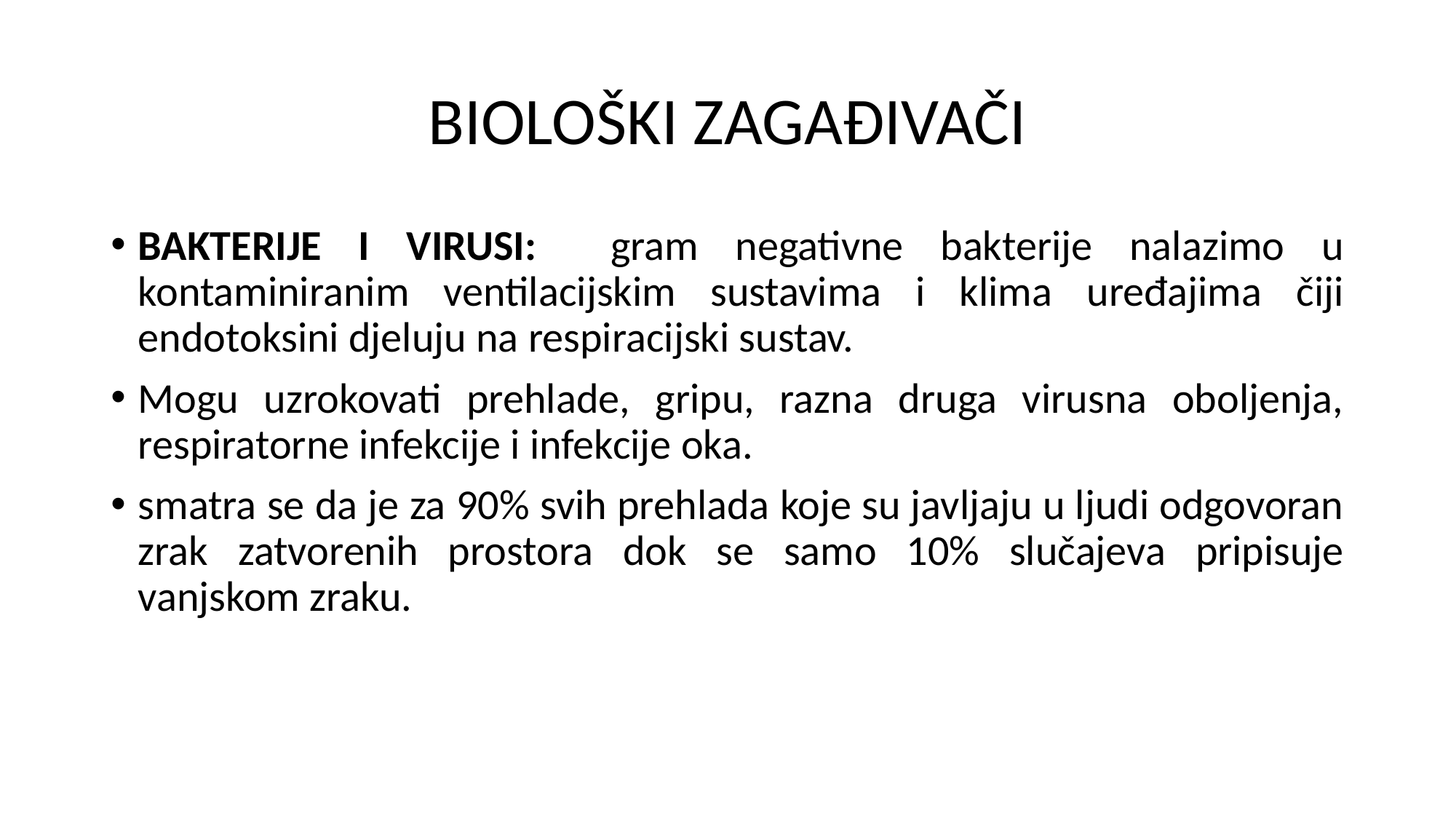

# BIOLOŠKI ZAGAĐIVAČI
BAKTERIJE I VIRUSI:  gram negativne bakterije nalazimo u kontaminiranim ventilacijskim sustavima i klima uređajima čiji endotoksini djeluju na respiracijski sustav.
Mogu uzrokovati prehlade, gripu, razna druga virusna oboljenja, respiratorne infekcije i infekcije oka.
smatra se da je za 90% svih prehlada koje su javljaju u ljudi odgovoran zrak zatvorenih prostora dok se samo 10% slučajeva pripisuje vanjskom zraku.